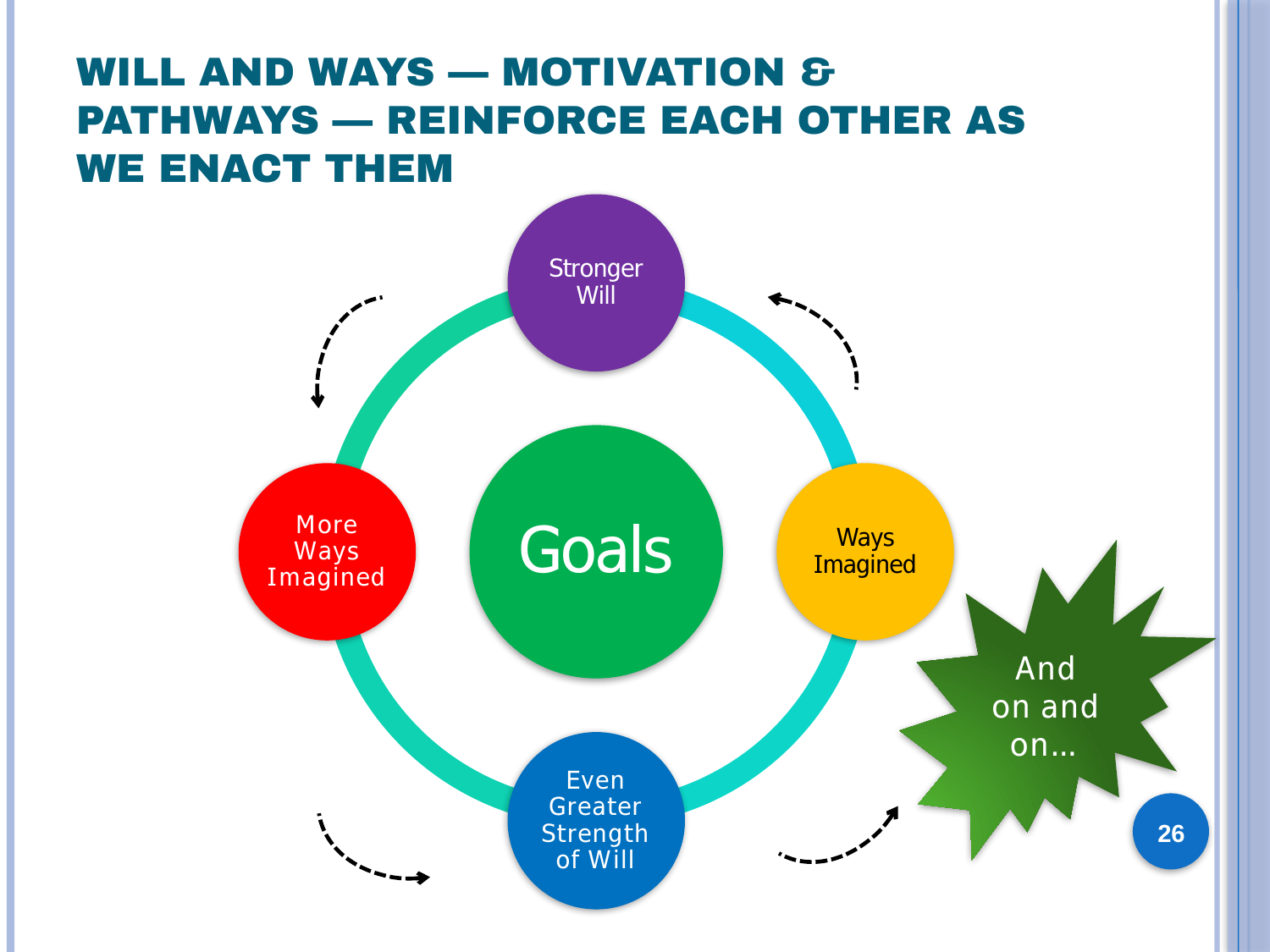

# Will and Ways — Motivation & Pathways — Reinforce Each Other As We Enact Them
Goals
Stronger Will
Ways Imagined
Even Greater Strength of Will
More Ways Imagined

And on and on…

26